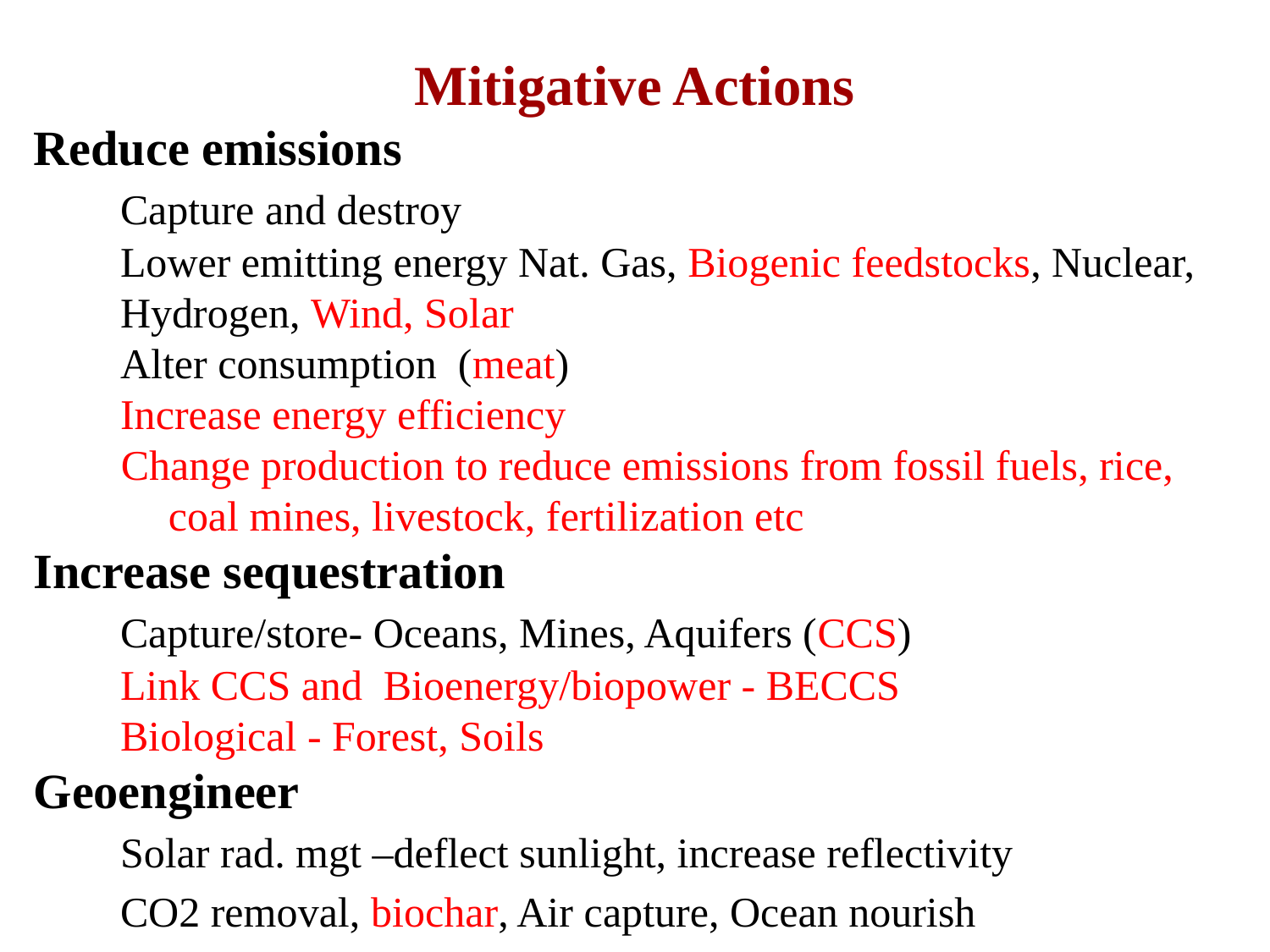

Mitigative Actions
Reduce emissions
	Capture and destroy
	Lower emitting energy Nat. Gas, Biogenic feedstocks, Nuclear, Hydrogen, Wind, Solar
	Alter consumption  (meat)
	Increase energy efficiency
Change production to reduce emissions from fossil fuels, rice, coal mines, livestock, fertilization etc
Increase sequestration
	Capture/store- Oceans, Mines, Aquifers (CCS)
	Link CCS and  Bioenergy/biopower - BECCS
	Biological - Forest, Soils
Geoengineer
	Solar rad. mgt –deflect sunlight, increase reflectivity
 	CO2 removal, biochar, Air capture, Ocean nourish